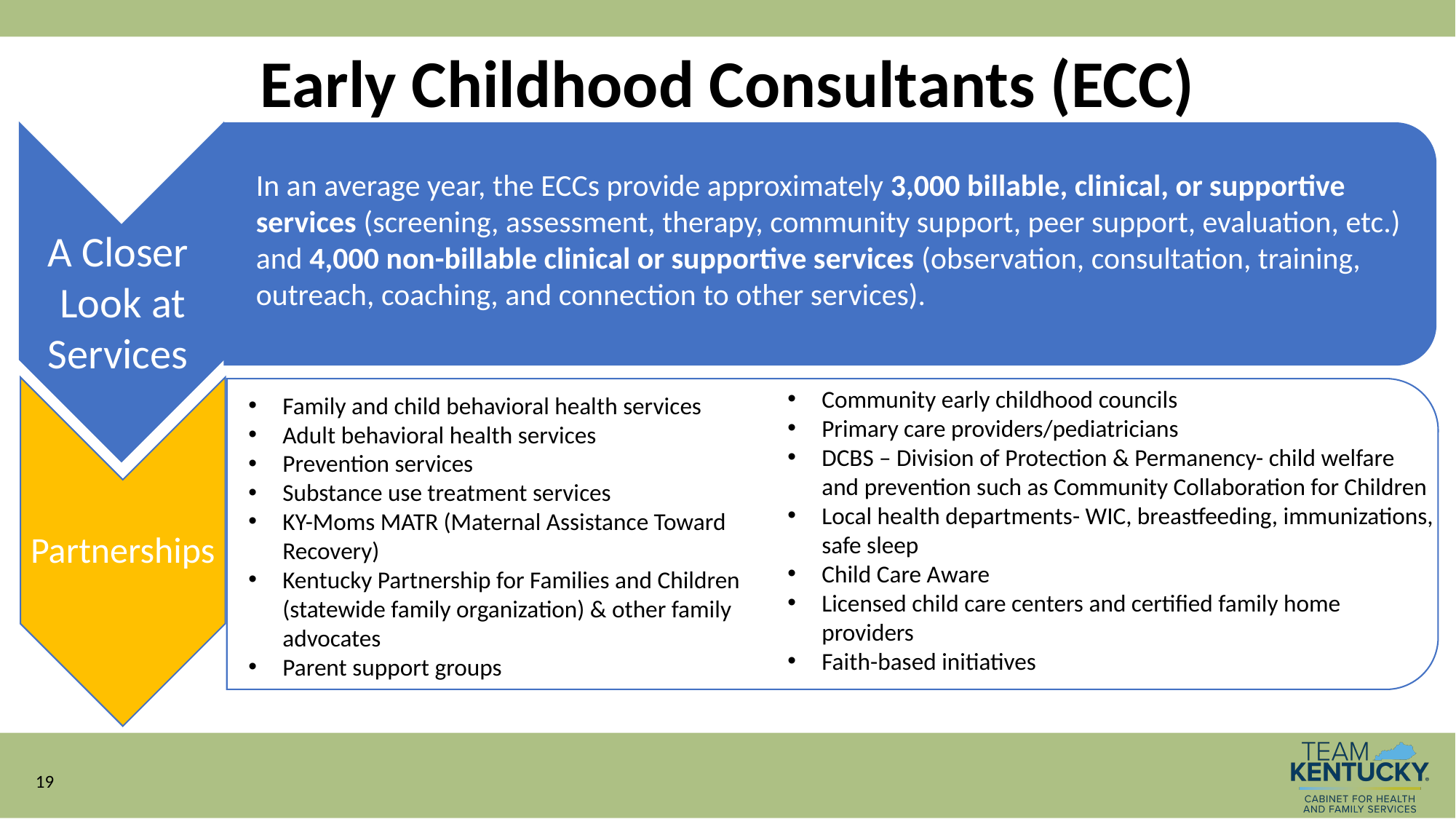

# Early Childhood Consultants (ECC)

A Closer
Look at Services

In an average year, the ECCs provide approximately 3,000 billable, clinical, or supportive services (screening, assessment, therapy, community support, peer support, evaluation, etc.) and 4,000 non-billable clinical or supportive services (observation, consultation, training, outreach, coaching, and connection to other services).

Partnerships
Community early childhood councils
Primary care providers/pediatricians
DCBS – Division of Protection & Permanency- child welfare and prevention such as Community Collaboration for Children
Local health departments- WIC, breastfeeding, immunizations, safe sleep
Child Care Aware
Licensed child care centers and certified family home providers
Faith-based initiatives

Family and child behavioral health services
Adult behavioral health services
Prevention services
Substance use treatment services
KY-Moms MATR (Maternal Assistance Toward Recovery)
Kentucky Partnership for Families and Children (statewide family organization) & other family advocates
Parent support groups
19